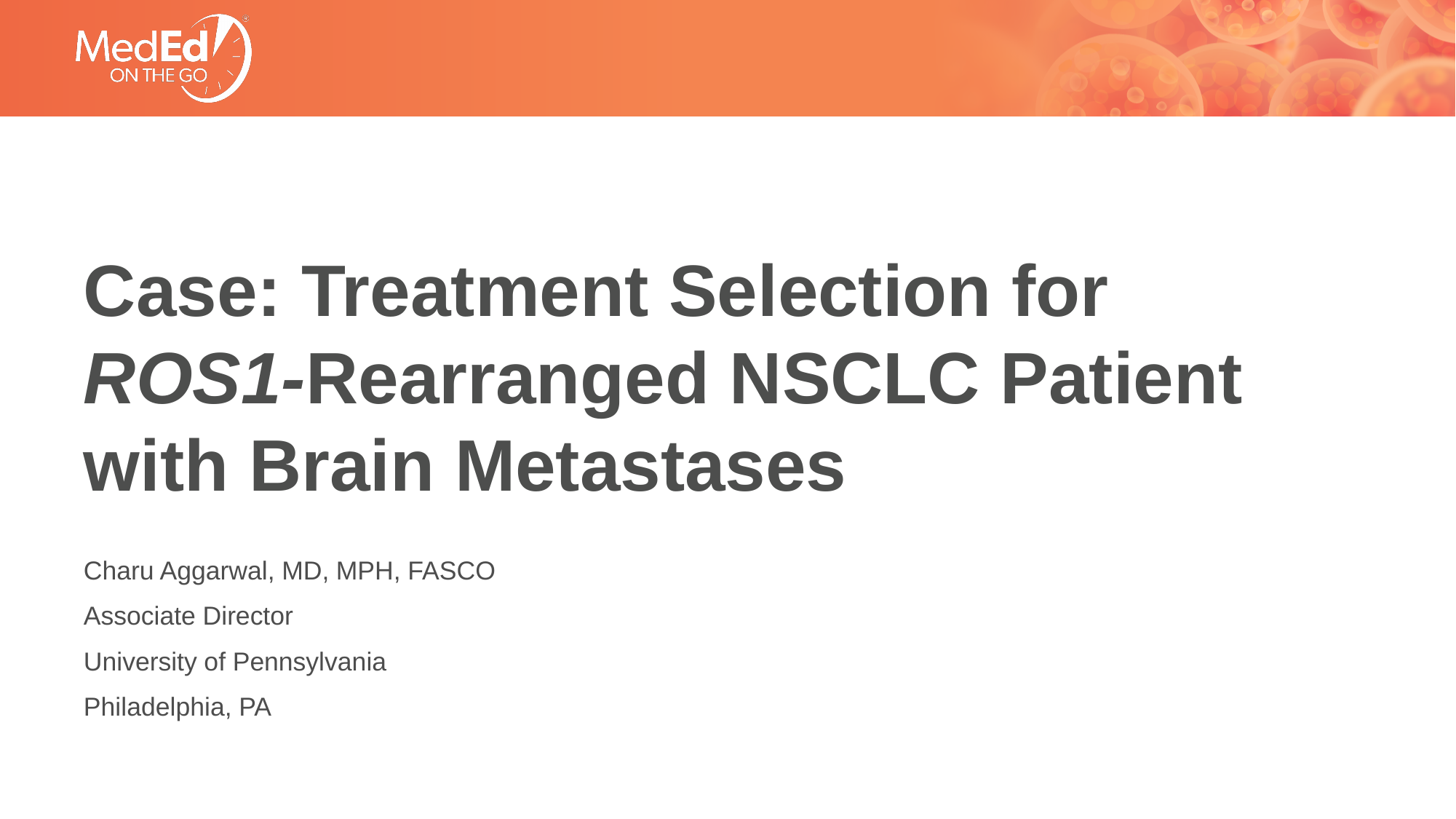

# Case: Treatment Selection for ROS1-Rearranged NSCLC Patient with Brain Metastases
Charu Aggarwal, MD, MPH, FASCO
Associate Director
University of Pennsylvania
Philadelphia, PA